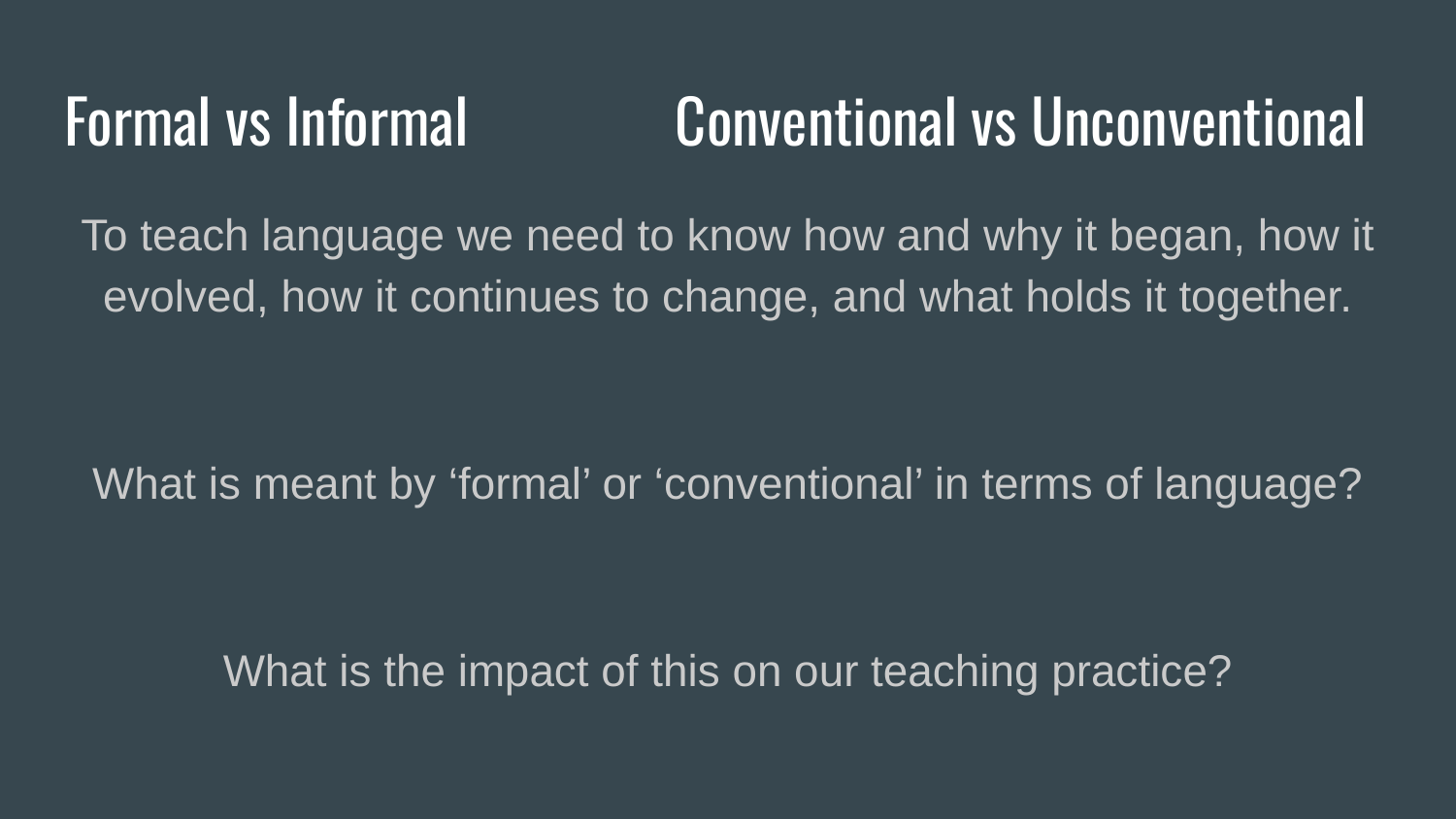

# Formal vs Informal               Conventional vs Unconventional
To teach language we need to know how and why it began, how it evolved, how it continues to change, and what holds it together.

What is meant by ‘formal’ or ‘conventional’ in terms of language?

What is the impact of this on our teaching practice?